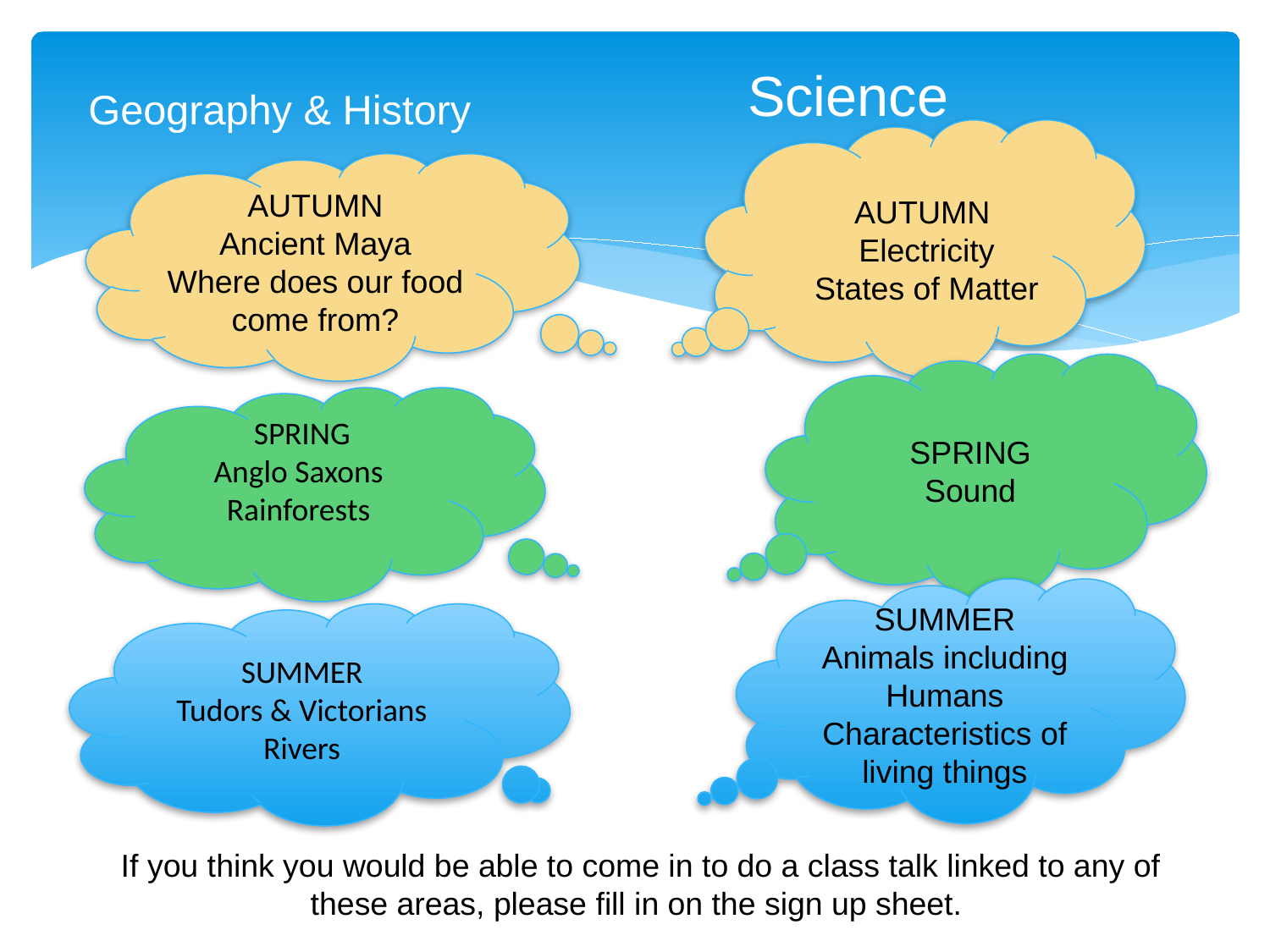

# Geography & History
Science

AUTUMN
Ancient Maya
Where does our food come from?
AUTUMN
Electricity
States of Matter
SPRING
Sound
 SPRING
Anglo Saxons
Rainforests

SUMMER
Animals including Humans
Characteristics of living things
SUMMER
Tudors & Victorians
Rivers
If you think you would be able to come in to do a class talk linked to any of these areas, please fill in on the sign up sheet.